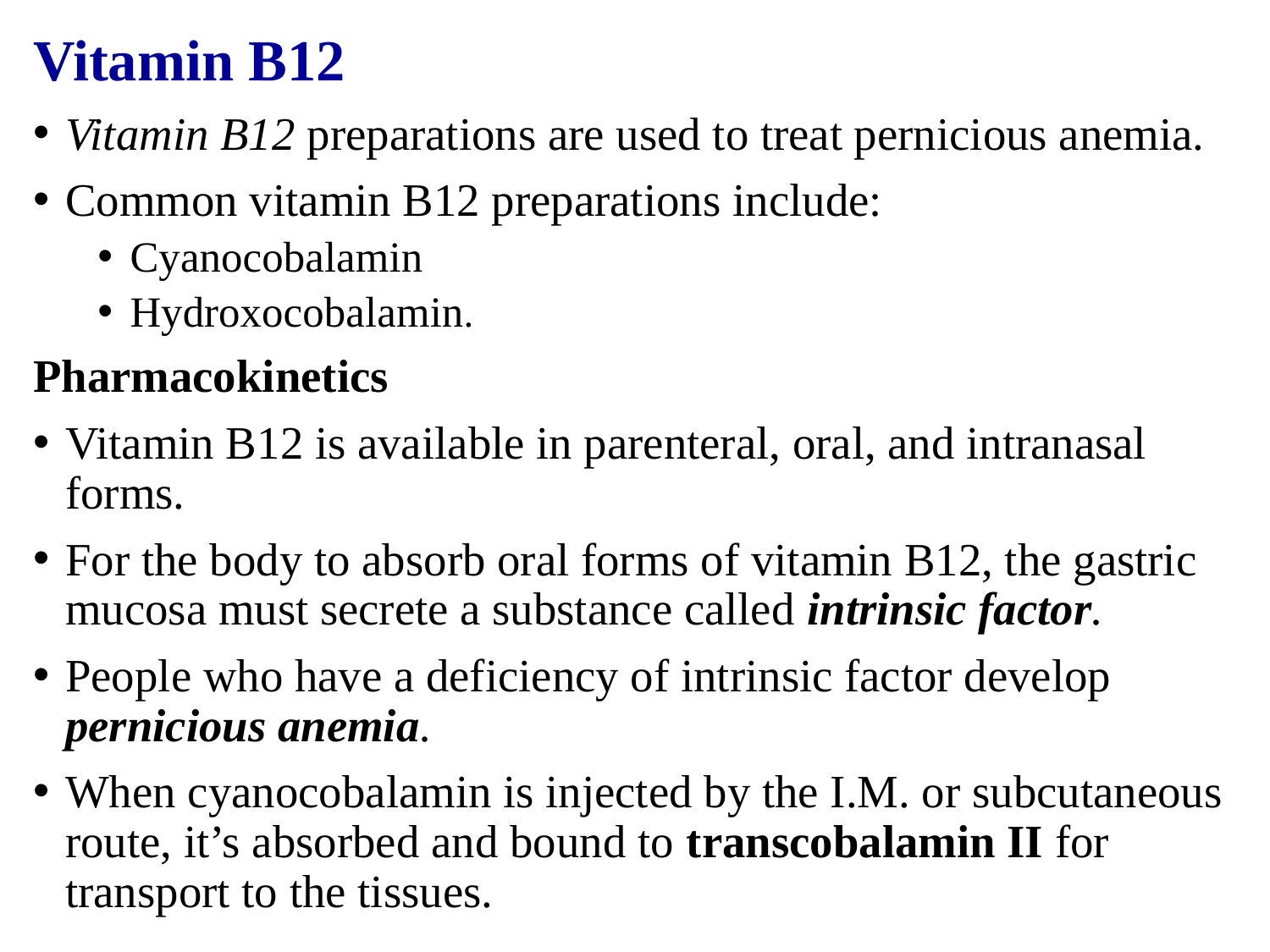

Vitamin B12
Vitamin B12 preparations are used to treat pernicious anemia.
Common vitamin B12 preparations include:
Cyanocobalamin
Hydroxocobalamin.
Pharmacokinetics
Vitamin B12 is available in parenteral, oral, and intranasal forms.
For the body to absorb oral forms of vitamin B12, the gastric mucosa must secrete a substance called intrinsic factor.
People who have a deficiency of intrinsic factor develop pernicious anemia.
When cyanocobalamin is injected by the I.M. or subcutaneous route, it’s absorbed and bound to transcobalamin II for transport to the tissues.
#